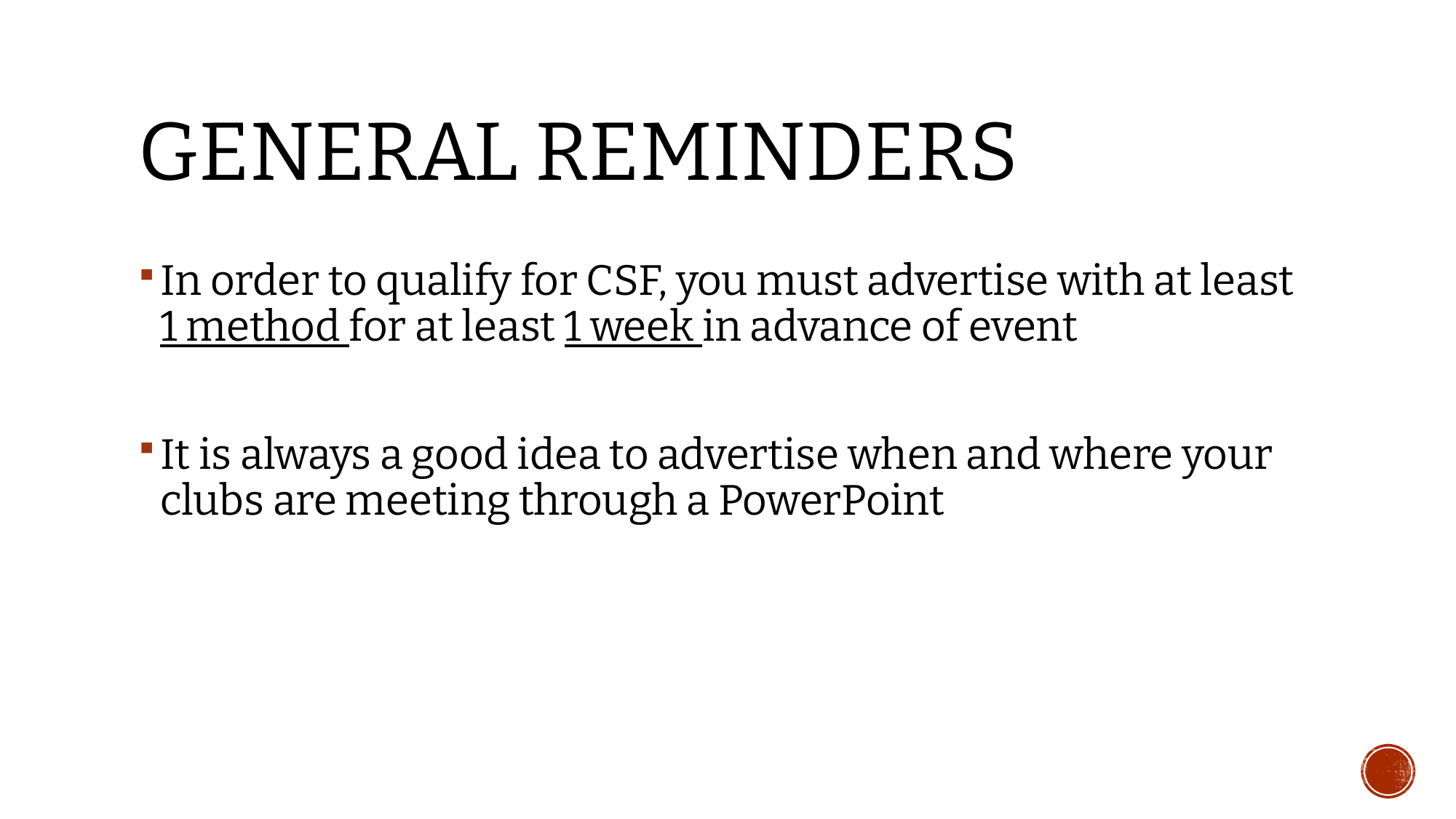

# General reminders
In order to qualify for CSF, you must advertise with at least 1 method for at least 1 week in advance of event

It is always a good idea to advertise when and where your clubs are meeting through a PowerPoint